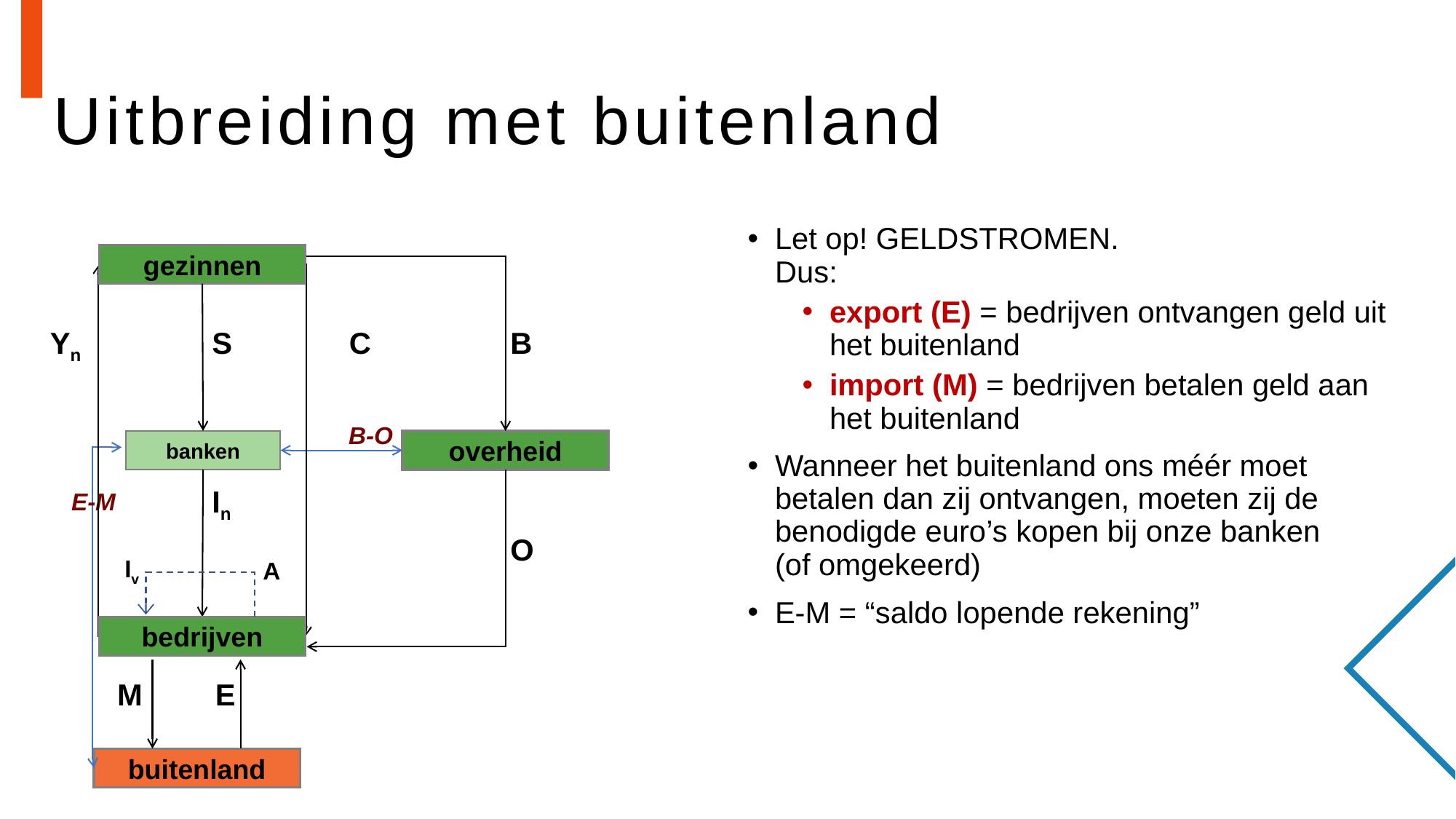

# Uitbreiding met buitenland
Let op! GELDSTROMEN.
Dus:
export (E) = bedrijven ontvangen geld uit het buitenland
import (M) = bedrijven betalen geld aan het buitenland
Wanneer het buitenland ons méér moet betalen dan zij ontvangen, moeten zij de benodigde euro’s kopen bij onze banken
(of omgekeerd)
E-M = “saldo lopende rekening”

gezinnen
Yn
S
C
B
B-O
banken
overheid
In
E-M
O
Iv
A

bedrijven
M
E
buitenland